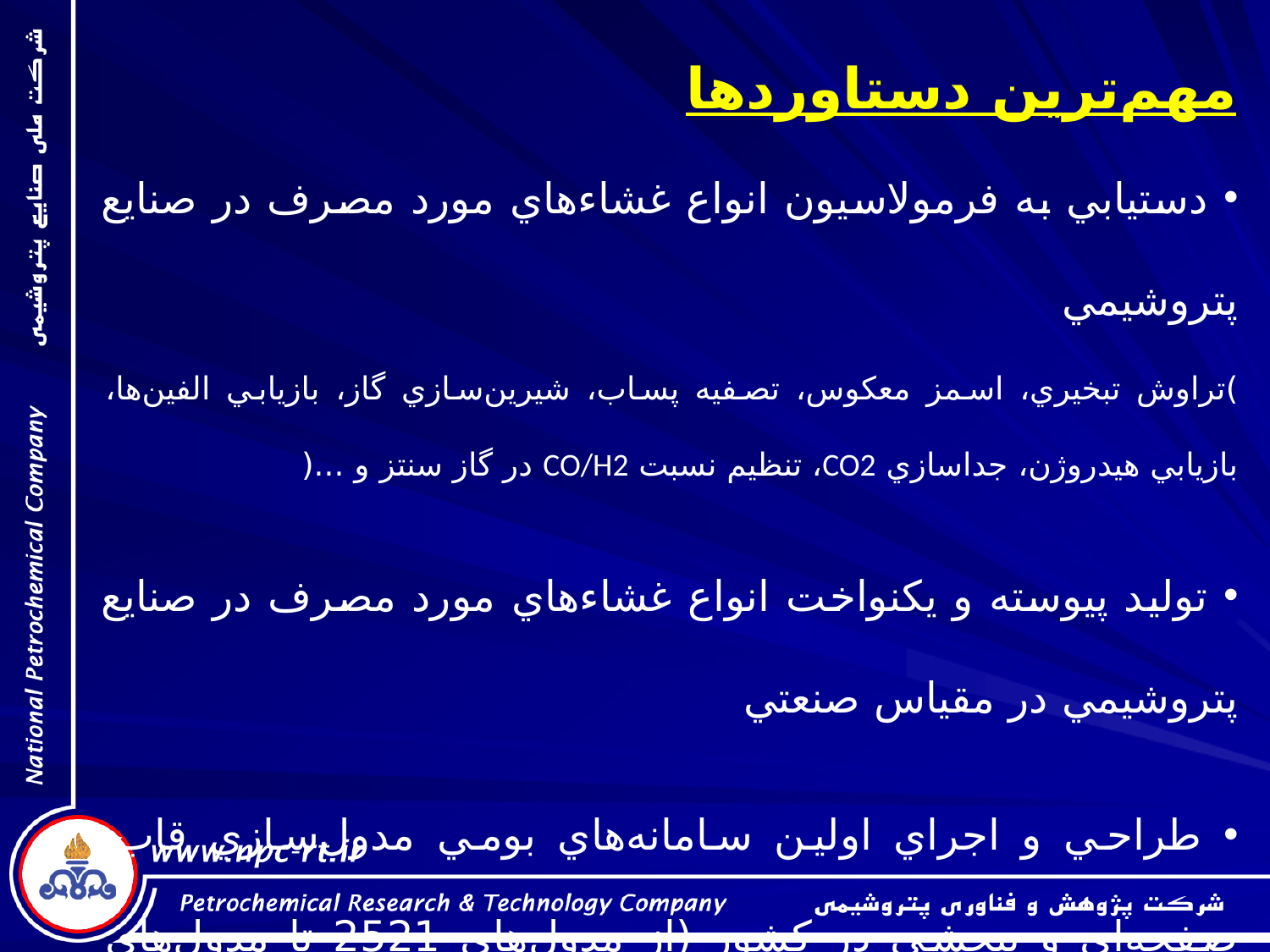

مهم‌ترين دستاوردها
 دستيابي به فرمولاسيون انواع غشاءهاي مورد مصرف در صنايع پتروشيمي
)تراوش تبخيري، اسمز معكوس، تصفيه پساب، شيرين‌سازي گاز، بازيابي الفين‌ها، بازيابي هيدروژن، جداسازي CO2، تنظيم نسبت CO/H2 در گاز سنتز و ...(

 توليد پيوسته و يكنواخت انواع غشاءهاي مورد مصرف در صنايع پتروشيمي در مقياس صنعتي

 طراحي و اجراي اولين سامانه‌هاي بومي مدول‌سازي قاب-صفحه‌اي و پيچشي در كشور (از مدول‌هاي 2521 تا مدول‌هاي 8040)